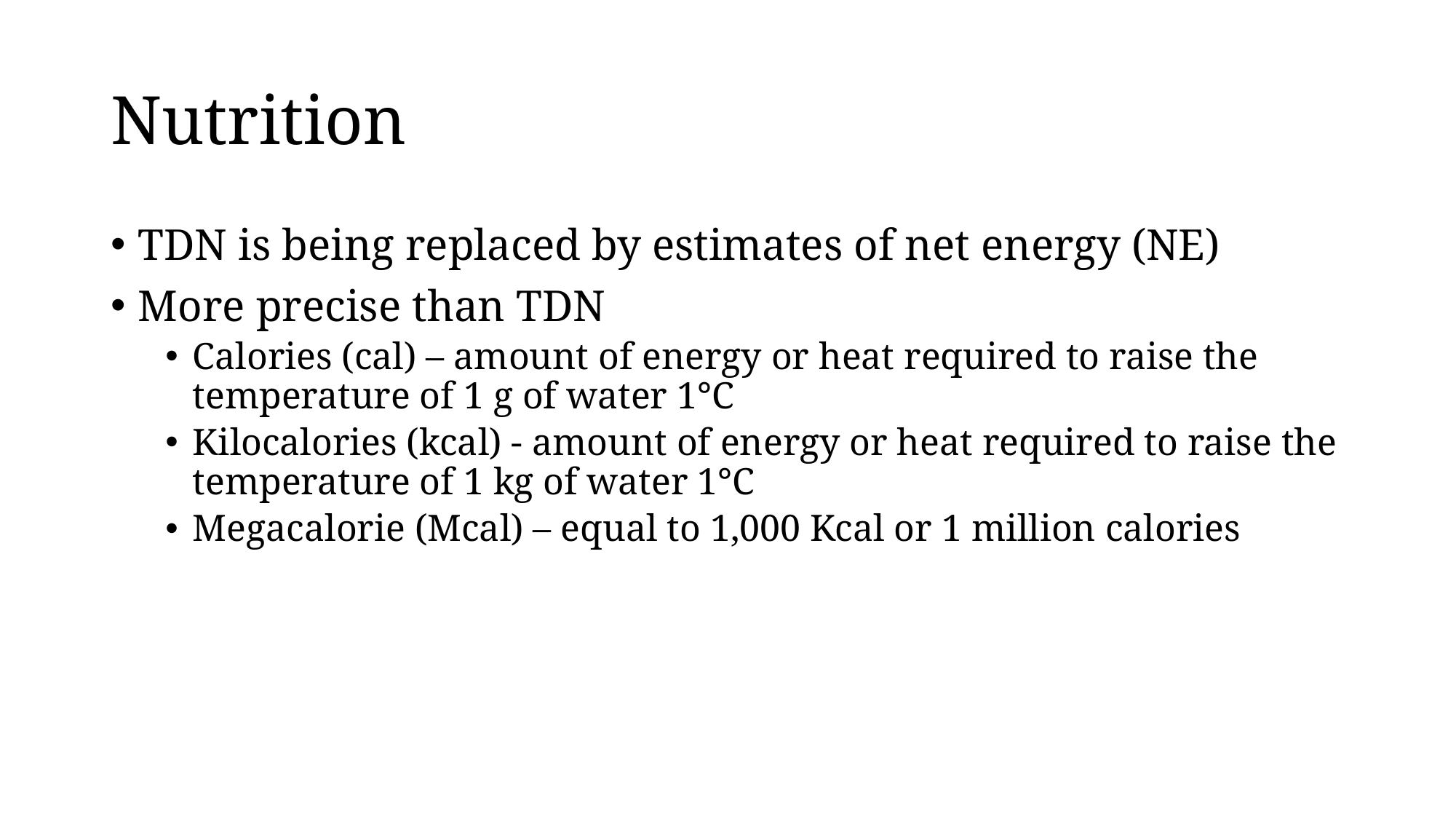

# Nutrition
TDN is being replaced by estimates of net energy (NE)
More precise than TDN
Calories (cal) – amount of energy or heat required to raise the temperature of 1 g of water 1°C
Kilocalories (kcal) - amount of energy or heat required to raise the temperature of 1 kg of water 1°C
Megacalorie (Mcal) – equal to 1,000 Kcal or 1 million calories